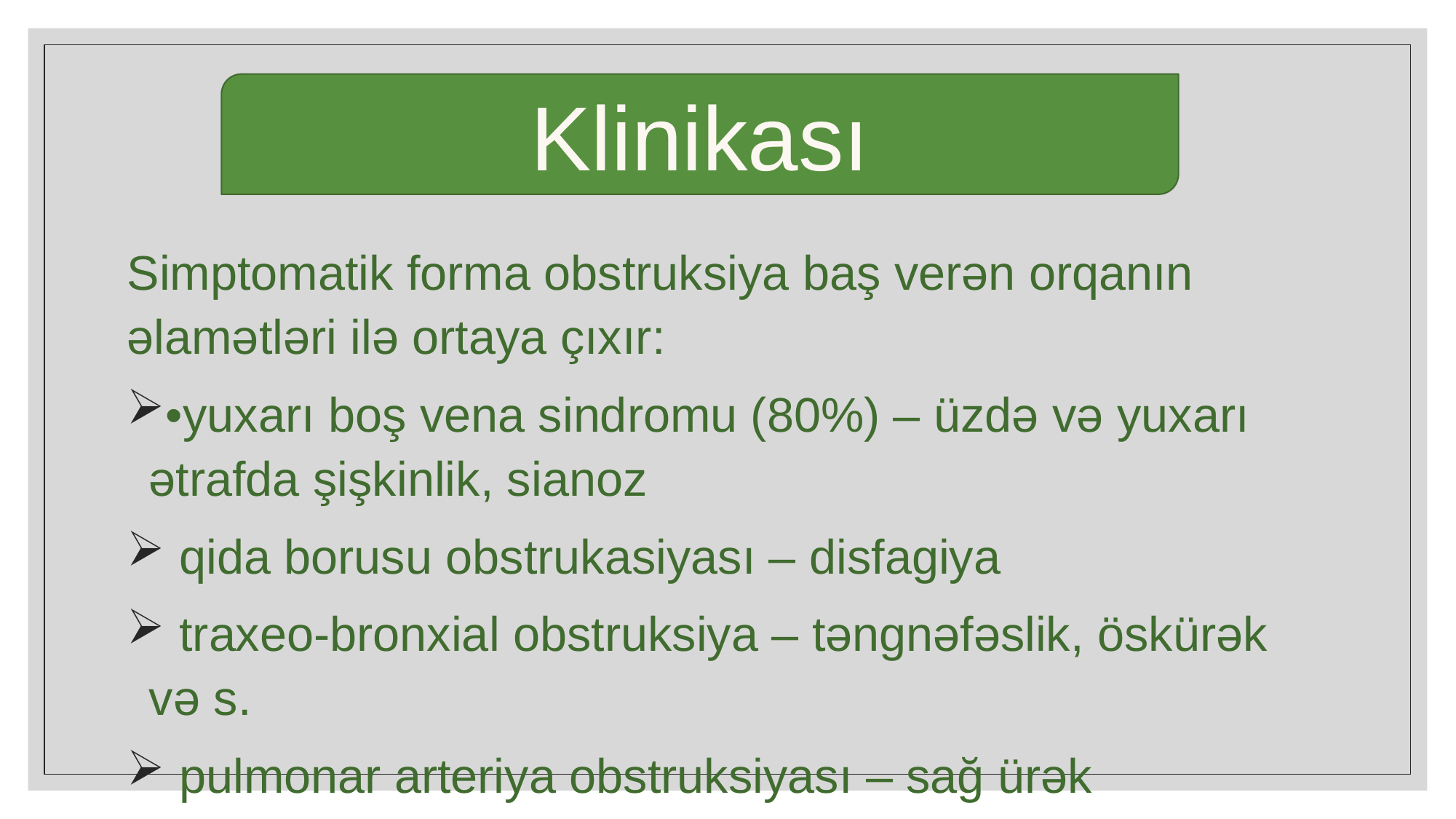

Klinikası
Simptomatik forma obstruksiya baş verən orqanın əlamətləri ilə ortaya çıxır:
•yuxarı boş vena sindromu (80%) – üzdə və yuxarı ətrafda şişkinlik, sianoz
 qida borusu obstrukasiyası – disfagiya
 traxeo-bronxial obstruksiya – təngnəfəslik, öskürək və s.
 pulmonar arteriya obstruksiyası – sağ ürək yetməzliyi